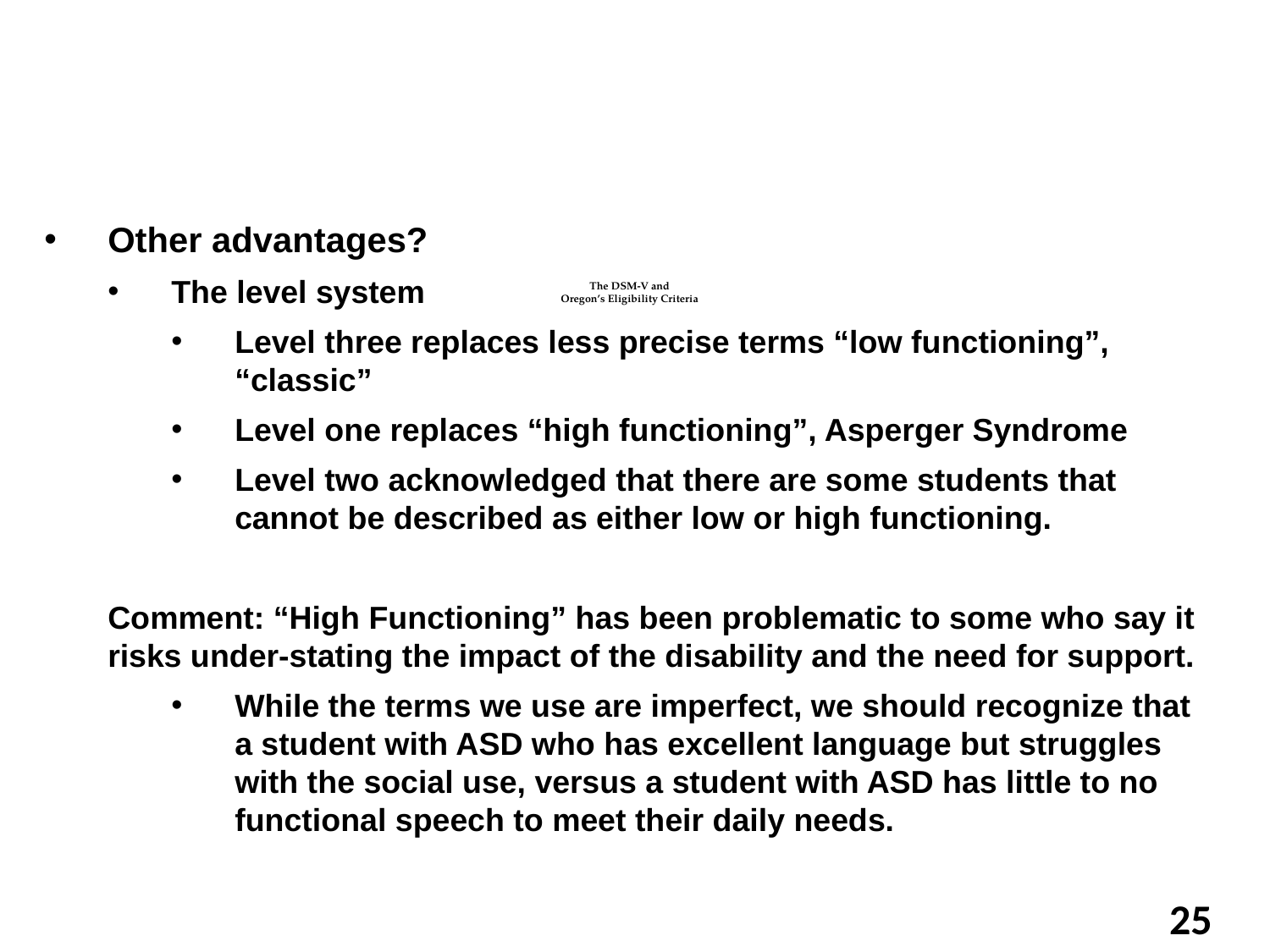

Other advantages?
The level system
Level three replaces less precise terms “low functioning”, “classic”
Level one replaces “high functioning”, Asperger Syndrome
Level two acknowledged that there are some students that cannot be described as either low or high functioning.

Comment: “High Functioning” has been problematic to some who say it risks under-stating the impact of the disability and the need for support.
While the terms we use are imperfect, we should recognize that a student with ASD who has excellent language but struggles with the social use, versus a student with ASD has little to no functional speech to meet their daily needs.

# The DSM-V and Oregon’s Eligibility Criteria
25